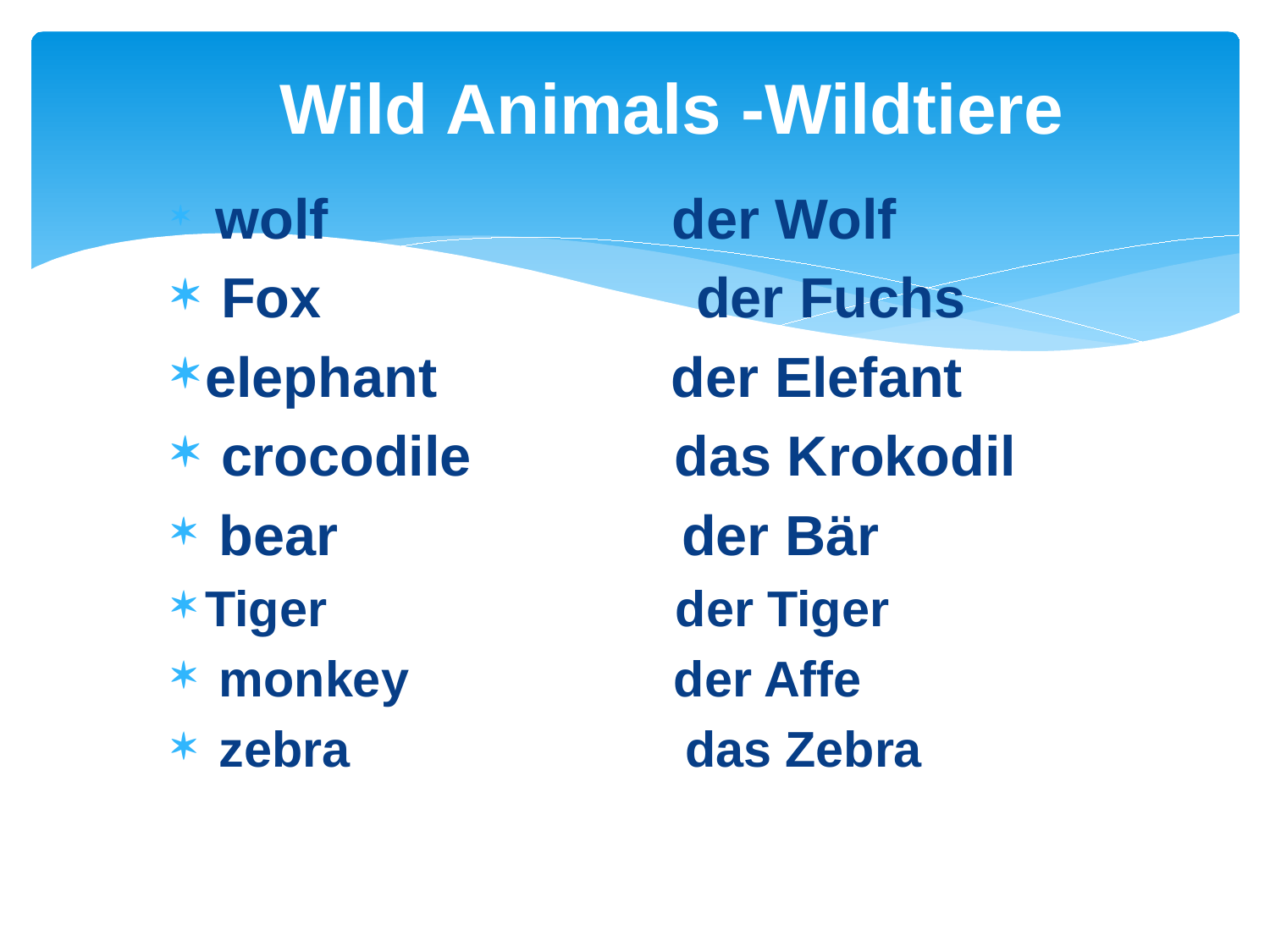

# Wild Animals -Wildtiere
 wolf                      der Wolf
 Fox                        der Fuchs
elephant               der Elefant
 crocodile             das Krokodil
 bear                      der Bär
Tiger                         der Tiger
 monkey                   der Affe
 zebra                        das Zebra